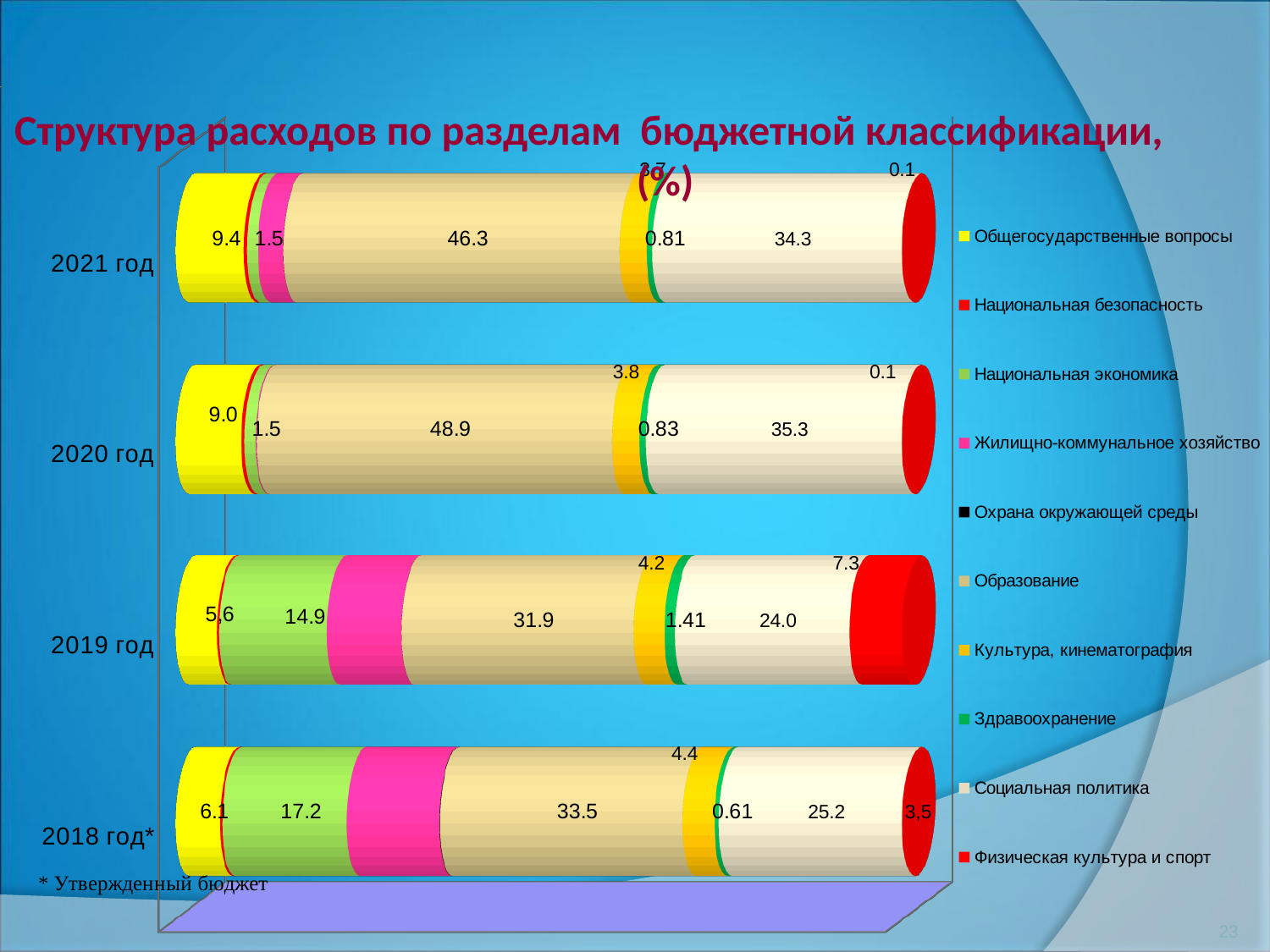

[unsupported chart]

Структура расходов по разделам  бюджетной классификации,                 (%)
23